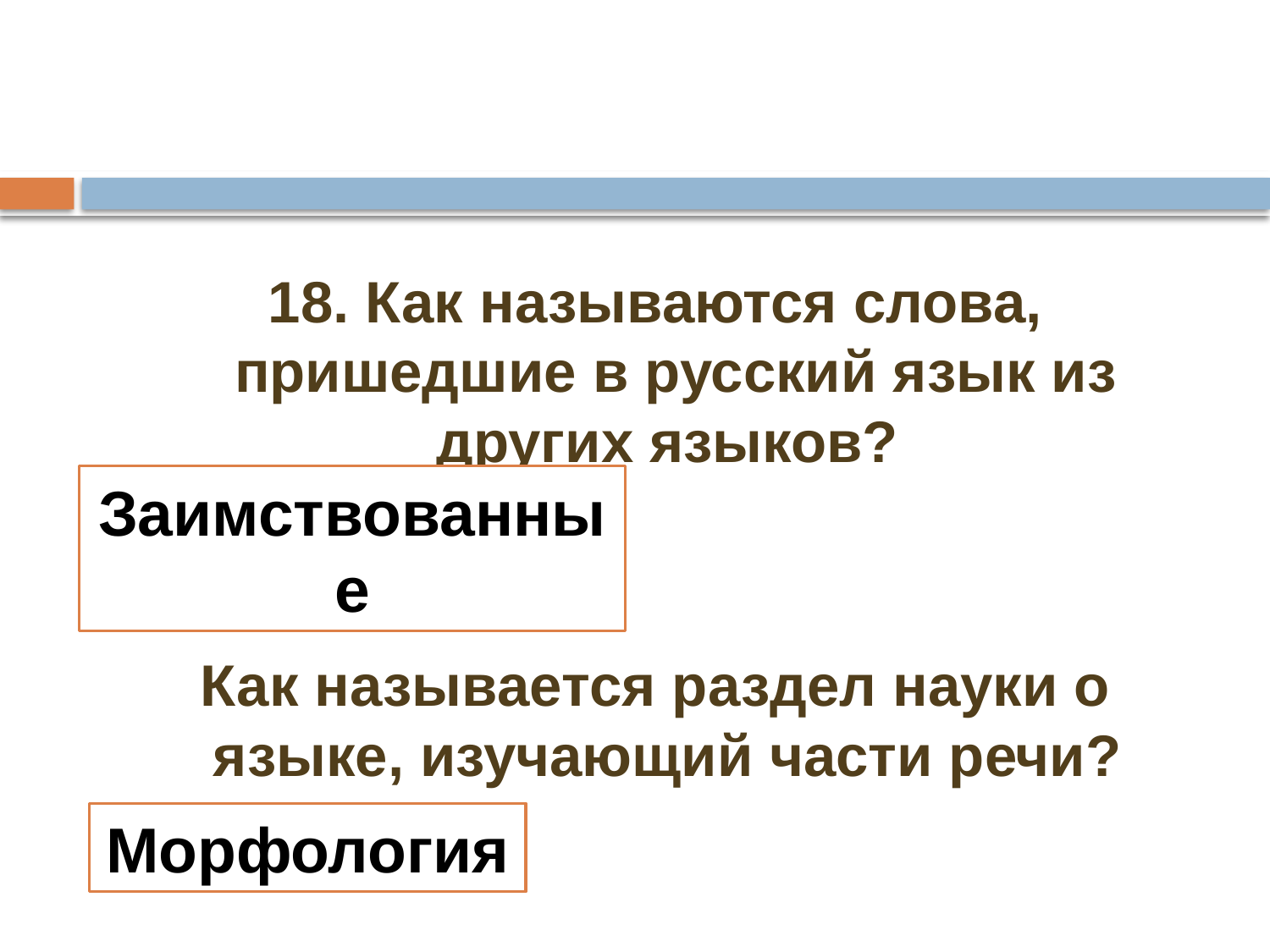

#
18. Как называются слова, пришедшие в русский язык из других языков?

Как называется раздел науки о языке, изучающий части речи?

Заимствованные
Морфология